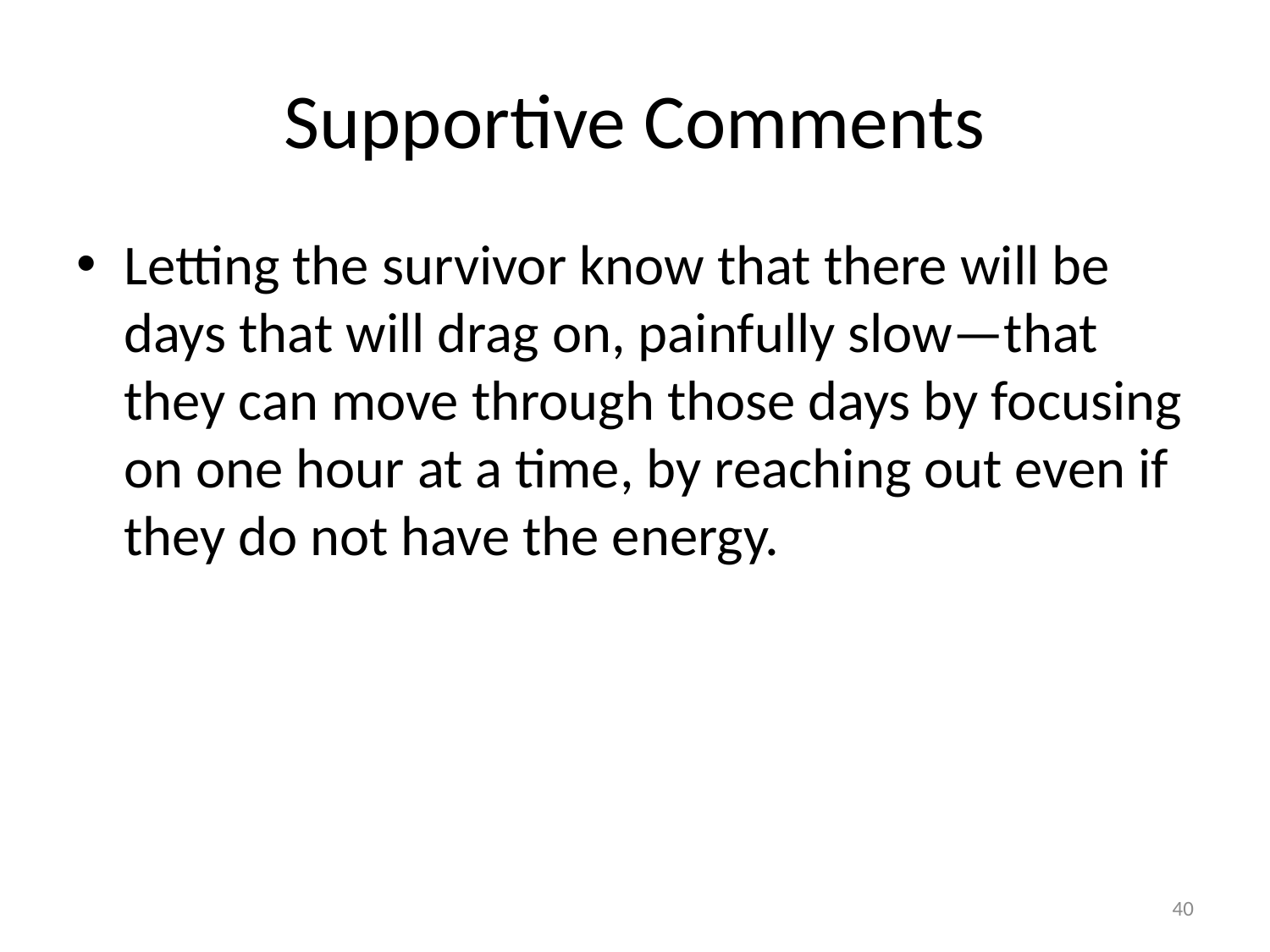

# Supportive Comments
Letting the survivor know that there will be days that will drag on, painfully slow—that they can move through those days by focusing on one hour at a time, by reaching out even if they do not have the energy.
40